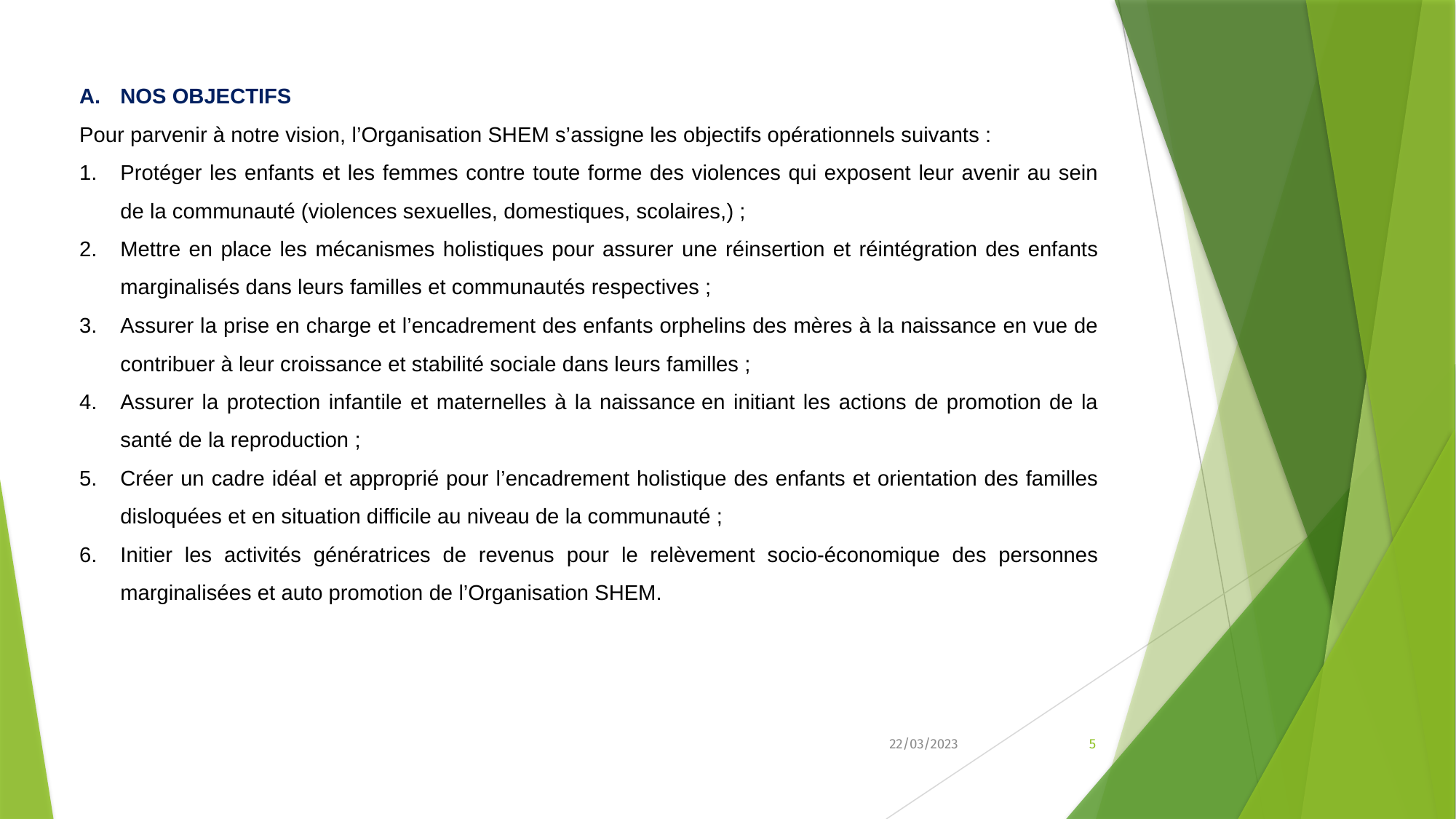

NOS OBJECTIFS
Pour parvenir à notre vision, l’Organisation SHEM s’assigne les objectifs opérationnels suivants :
Protéger les enfants et les femmes contre toute forme des violences qui exposent leur avenir au sein de la communauté (violences sexuelles, domestiques, scolaires,) ;
Mettre en place les mécanismes holistiques pour assurer une réinsertion et réintégration des enfants marginalisés dans leurs familles et communautés respectives ;
Assurer la prise en charge et l’encadrement des enfants orphelins des mères à la naissance en vue de contribuer à leur croissance et stabilité sociale dans leurs familles ;
Assurer la protection infantile et maternelles à la naissance en initiant les actions de promotion de la santé de la reproduction ;
Créer un cadre idéal et approprié pour l’encadrement holistique des enfants et orientation des familles disloquées et en situation difficile au niveau de la communauté ;
Initier les activités génératrices de revenus pour le relèvement socio-économique des personnes marginalisées et auto promotion de l’Organisation SHEM.
22/03/2023
5